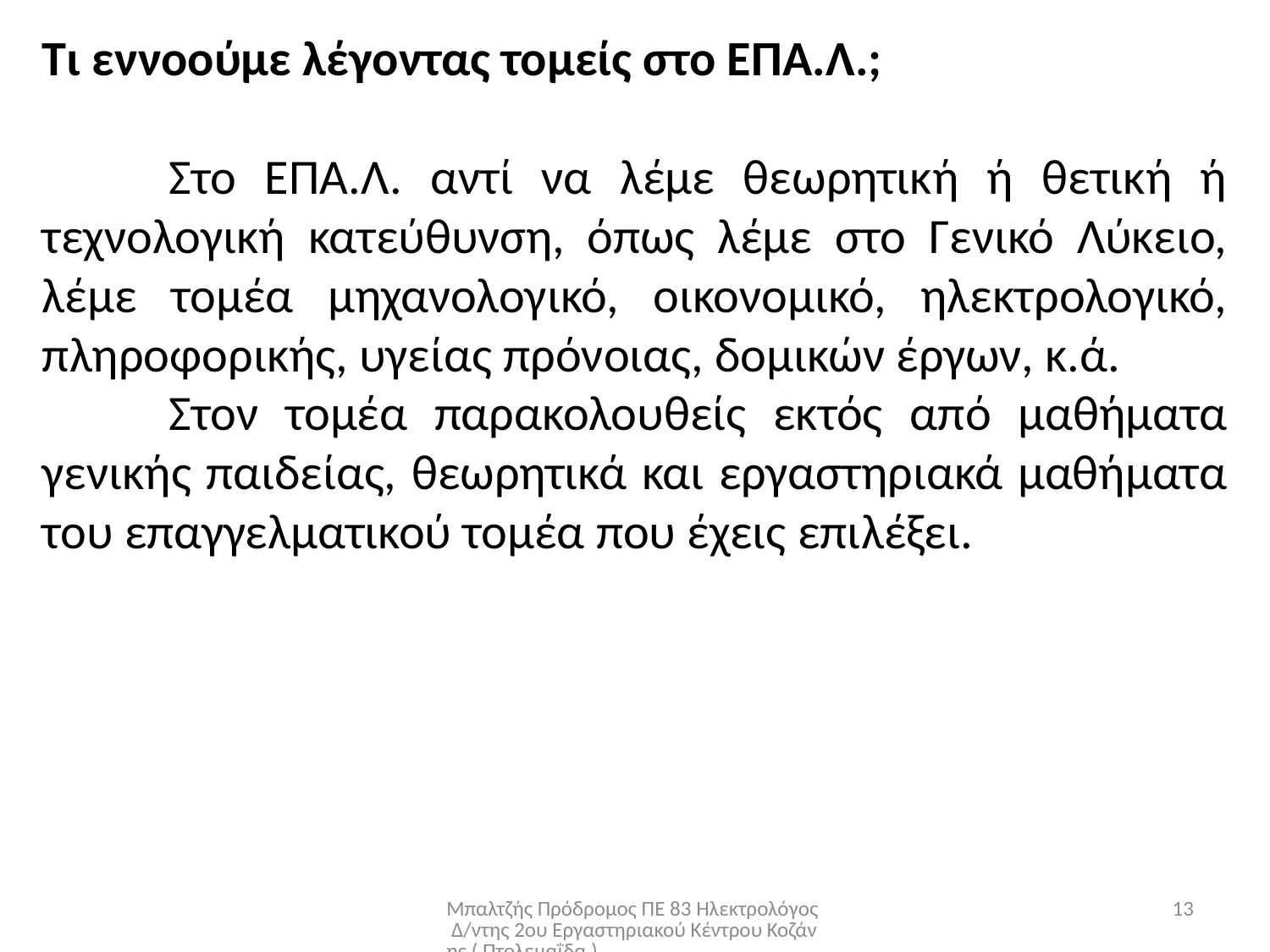

Τι εννοούμε λέγοντας τομείς στο ΕΠΑ.Λ.;

	Στο ΕΠΑ.Λ. αντί να λέμε θεωρητική ή θετική ή τεχνολογική κατεύθυνση, όπως λέμε στο Γενικό Λύκειο, λέμε τομέα μηχανολογικό, οικονομικό, ηλεκτρολογικό, πληροφορικής, υγείας πρόνοιας, δομικών έργων, κ.ά.
	Στον τομέα παρακολουθείς εκτός από μαθήματα γενικής παιδείας, θεωρητικά και εργαστηριακά μαθήματα του επαγγελματικού τομέα που έχεις επιλέξει.

Μπαλτζής Πρόδρομος ΠΕ 83 Ηλεκτρολόγος Δ/ντης 2ου Εργαστηριακού Κέντρου Κοζάνης ( Πτολεμαΐδα )
13